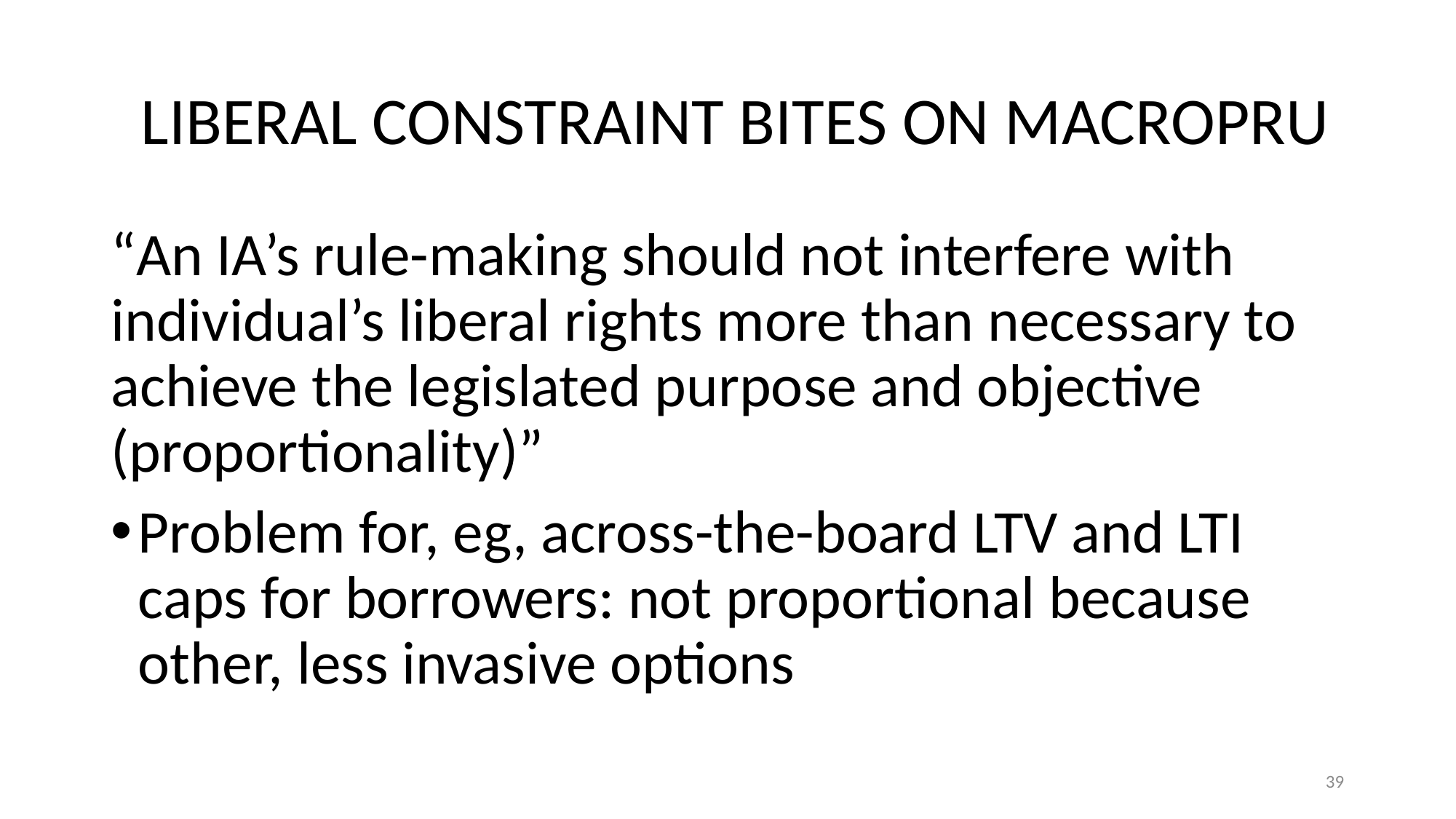

# LIBERAL CONSTRAINT BITES ON MACROPRU
“An IA’s rule-making should not interfere with individual’s liberal rights more than necessary to achieve the legislated purpose and objective (proportionality)”
Problem for, eg, across-the-board LTV and LTI caps for borrowers: not proportional because other, less invasive options

39